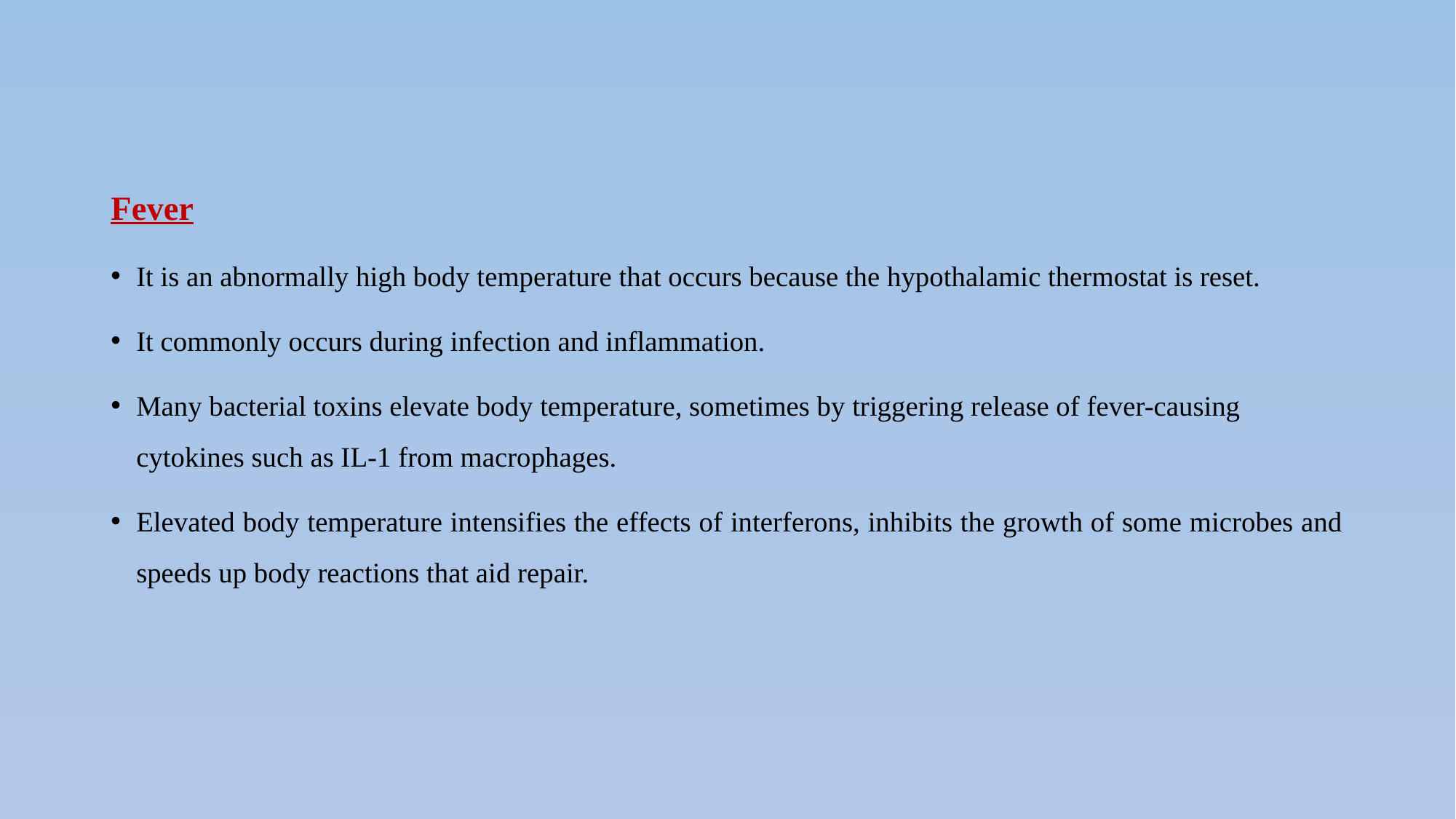

Fever
It is an abnormally high body temperature that occurs because the hypothalamic thermostat is reset.
It commonly occurs during infection and inflammation.
Many bacterial toxins elevate body temperature, sometimes by triggering release of fever-causing cytokines such as IL-1 from macrophages.
Elevated body temperature intensifies the effects of interferons, inhibits the growth of some microbes and speeds up body reactions that aid repair.